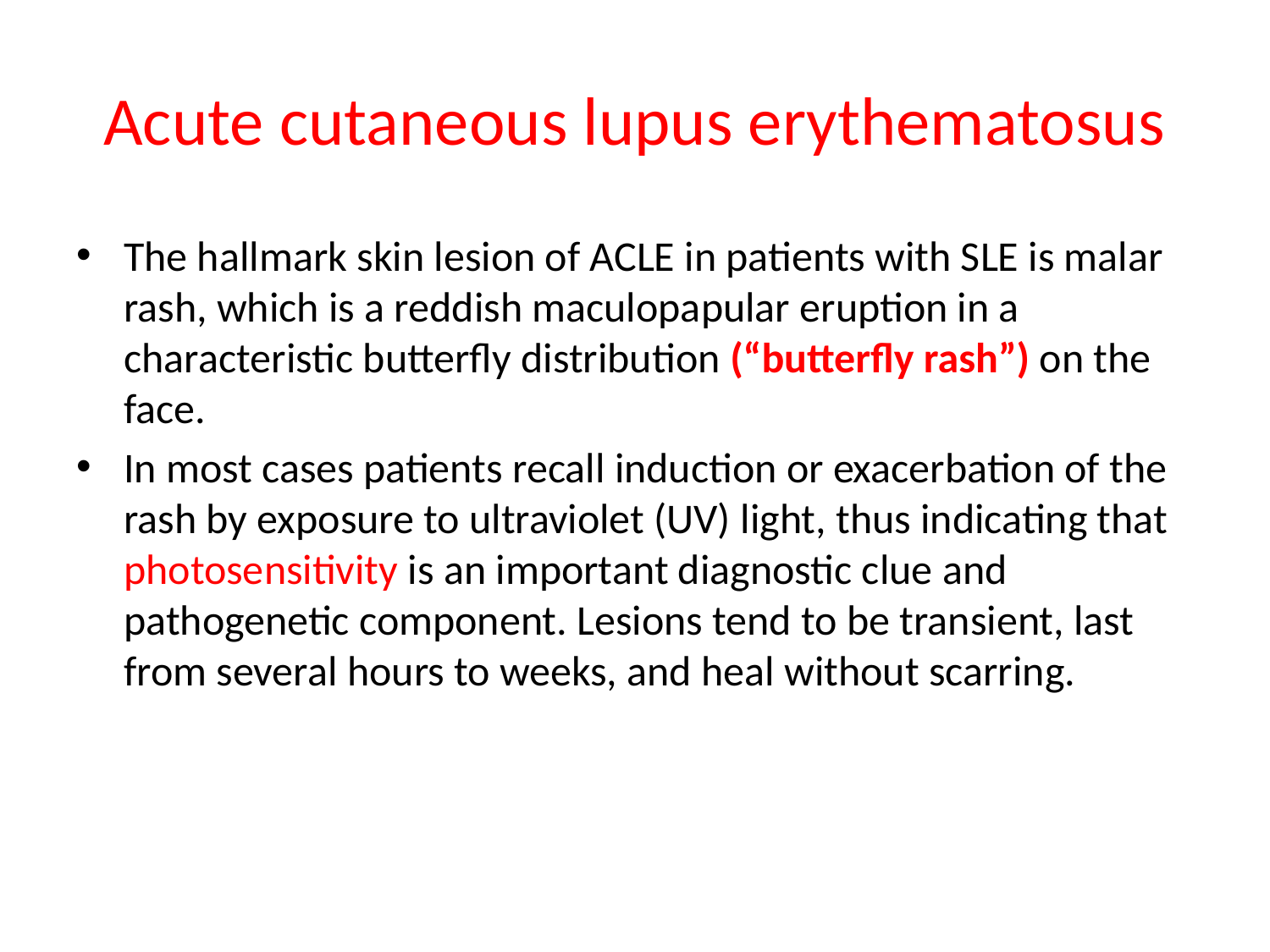

# Acute cutaneous lupus erythematosus
The hallmark skin lesion of ACLE in patients with SLE is malar rash, which is a reddish maculopapular eruption in a characteristic butterfly distribution (“butterfly rash”) on the face.
In most cases patients recall induction or exacerbation of the rash by exposure to ultraviolet (UV) light, thus indicating that photosensitivity is an important diagnostic clue and pathogenetic component. Lesions tend to be transient, last from several hours to weeks, and heal without scarring.